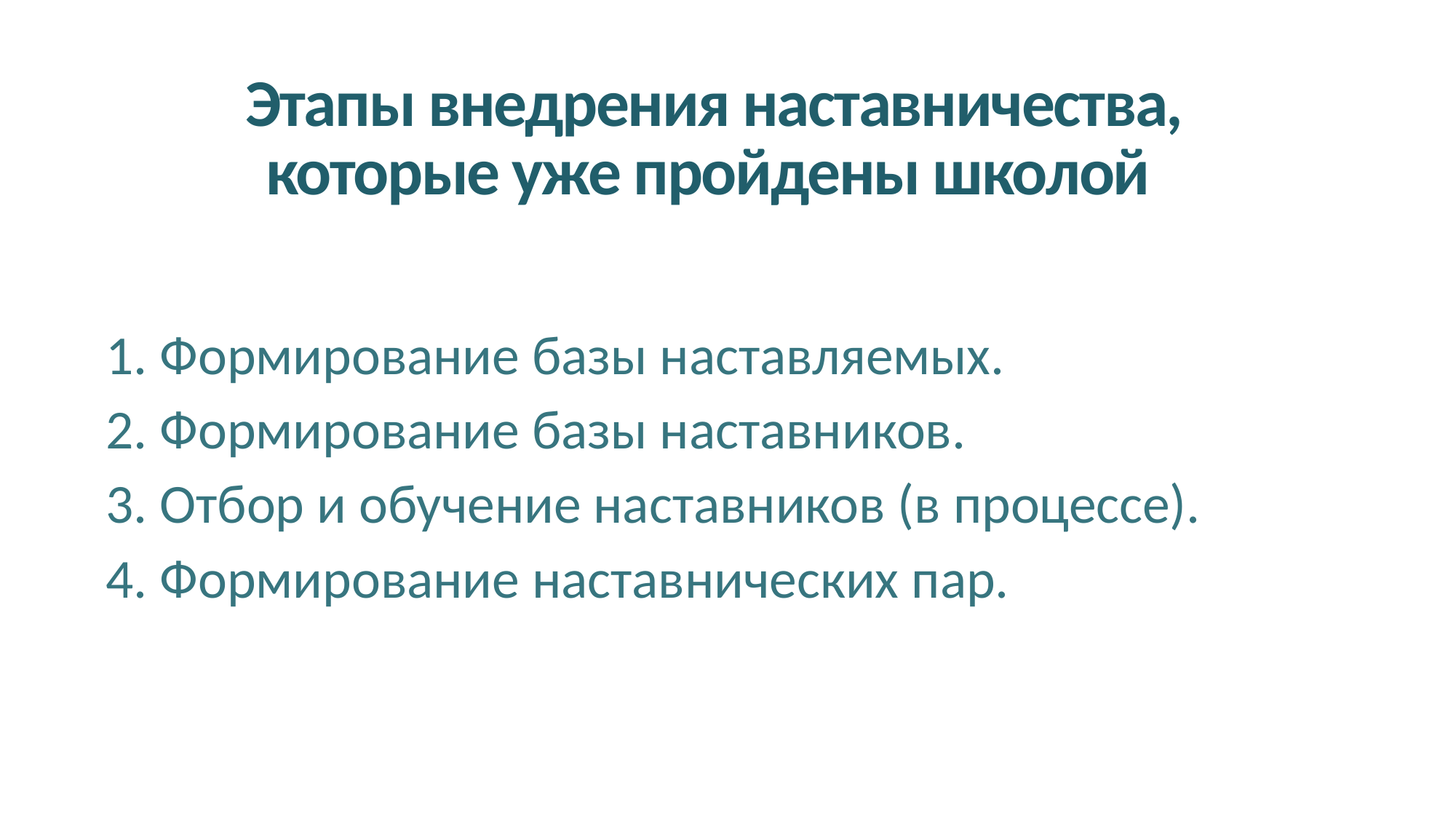

# Этапы внедрения наставничества, которые уже пройдены школой

1. Формирование базы наставляемых.
2. Формирование базы наставников.
3. Отбор и обучение наставников (в процессе).
4. Формирование наставнических пар.